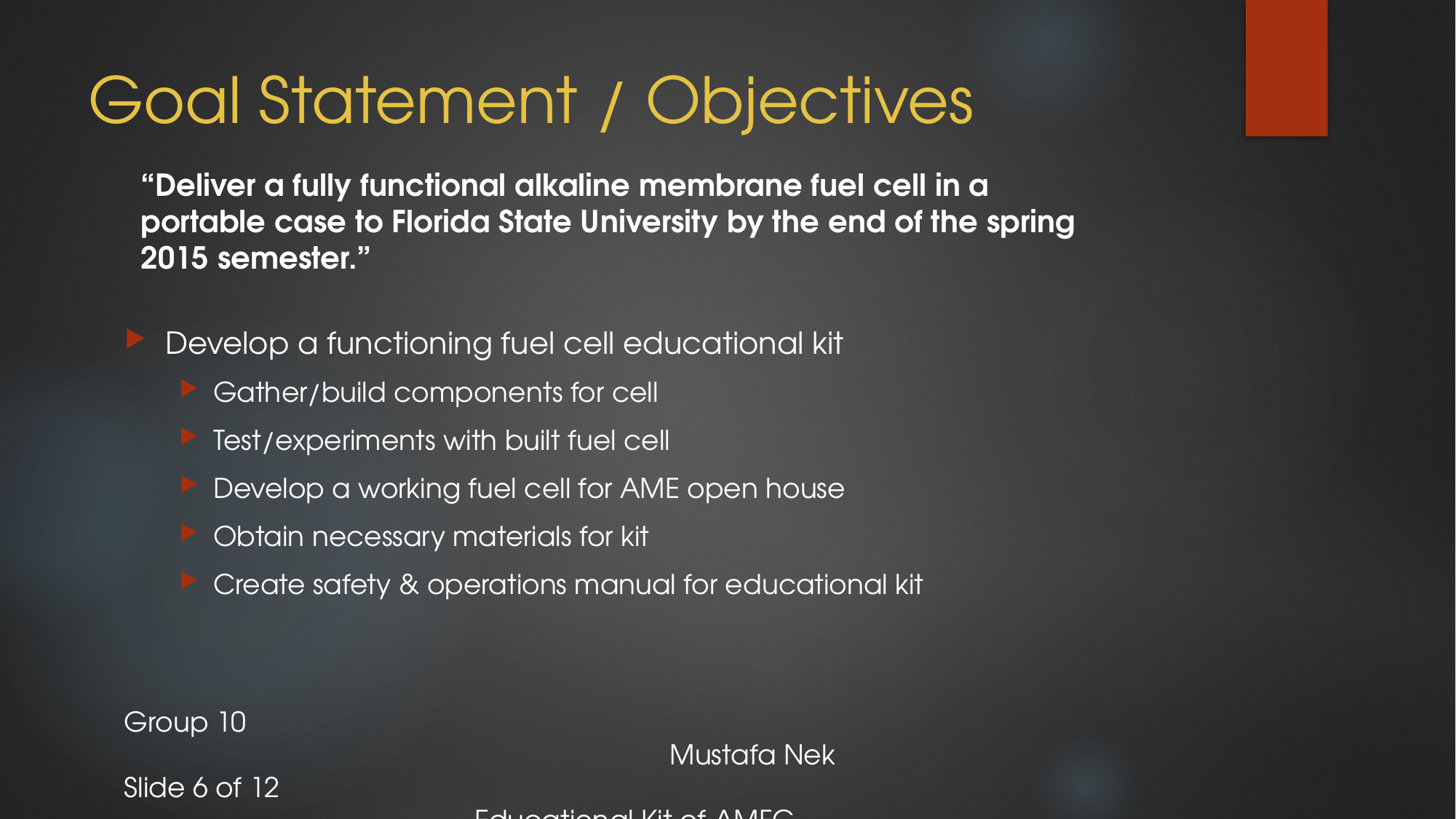

# Goal Statement / Objectives
“Deliver a fully functional alkaline membrane fuel cell in a portable case to Florida State University by the end of the spring 2015 semester.”
Develop a functioning fuel cell educational kit
Gather/build components for cell
Test/experiments with built fuel cell
Develop a working fuel cell for AME open house
Obtain necessary materials for kit
Create safety & operations manual for educational kit

Group 10													              	Mustafa Nek
Slide 6 of 12												   Educational Kit of AMFC